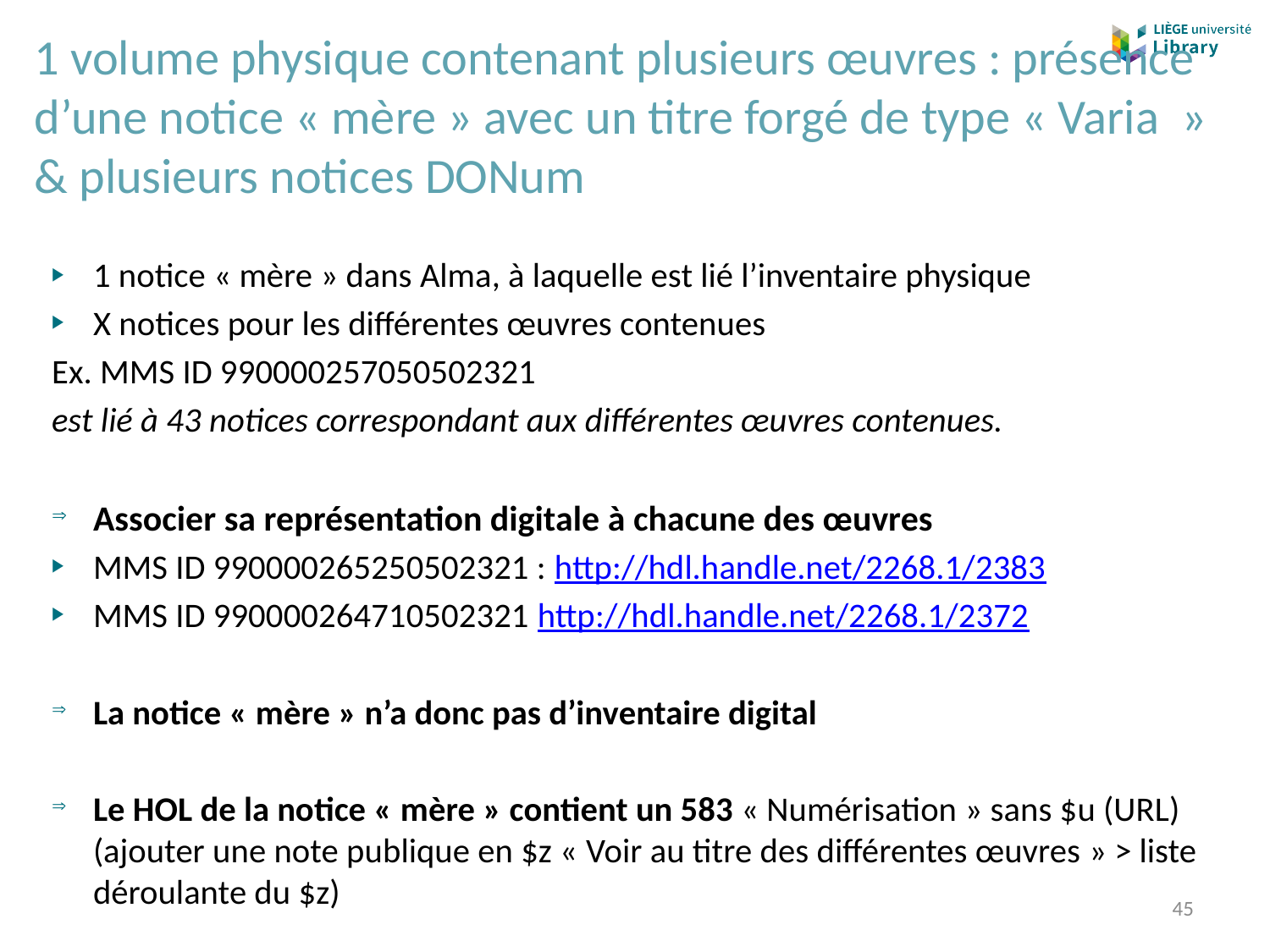

# 1 volume physique contenant plusieurs œuvres : présence d’une notice « mère » avec un titre forgé de type « Varia  » & plusieurs notices DONum
1 notice « mère » dans Alma, à laquelle est lié l’inventaire physique
X notices pour les différentes œuvres contenues
Ex. MMS ID 990000257050502321
est lié à 43 notices correspondant aux différentes œuvres contenues.

Associer sa représentation digitale à chacune des œuvres
MMS ID 990000265250502321 : http://hdl.handle.net/2268.1/2383
MMS ID 990000264710502321 http://hdl.handle.net/2268.1/2372

La notice « mère » n’a donc pas d’inventaire digital

Le HOL de la notice « mère » contient un 583 « Numérisation » sans $u (URL) (ajouter une note publique en $z « Voir au titre des différentes œuvres » > liste déroulante du $z)

45